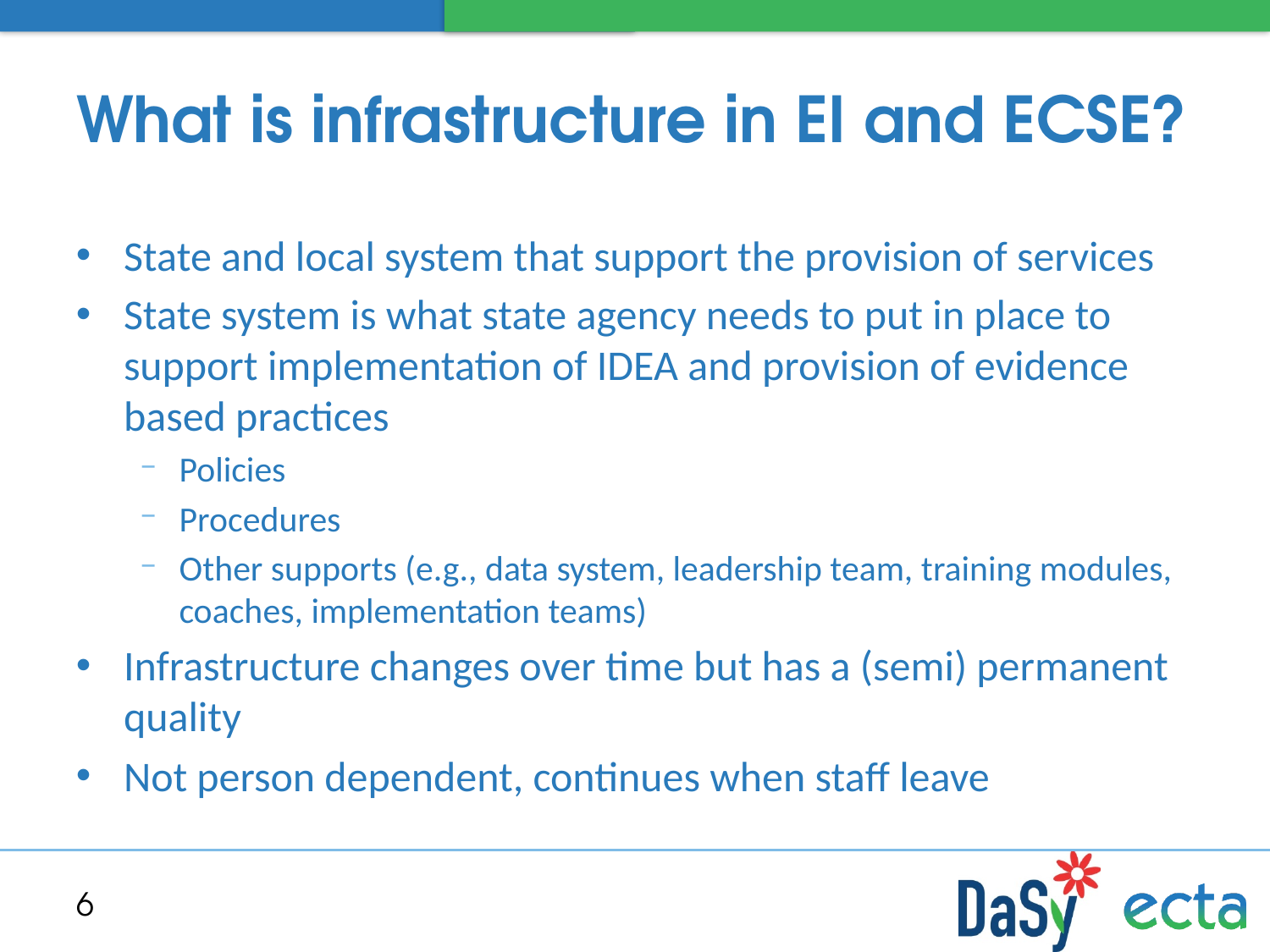

# What is infrastructure in EI and ECSE?
State and local system that support the provision of services
State system is what state agency needs to put in place to support implementation of IDEA and provision of evidence based practices
Policies
Procedures
Other supports (e.g., data system, leadership team, training modules, coaches, implementation teams)
Infrastructure changes over time but has a (semi) permanent quality
Not person dependent, continues when staff leave
6